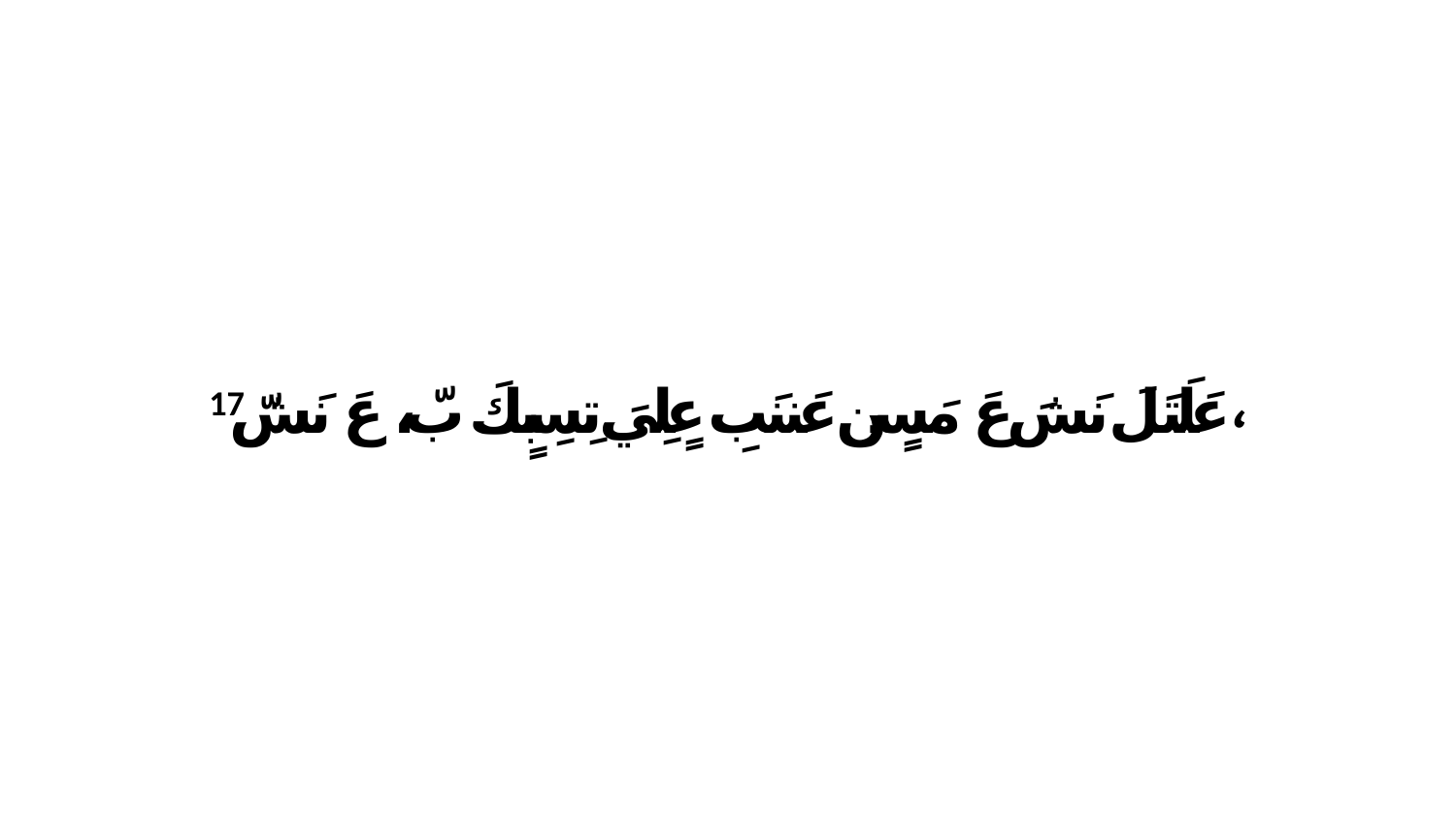

17 عَلَتَلَ نَشَ عَ مَسٍن عَننَبِ عٍلِيَ تِسِبٍكَ بّ، عَ نَشّ،